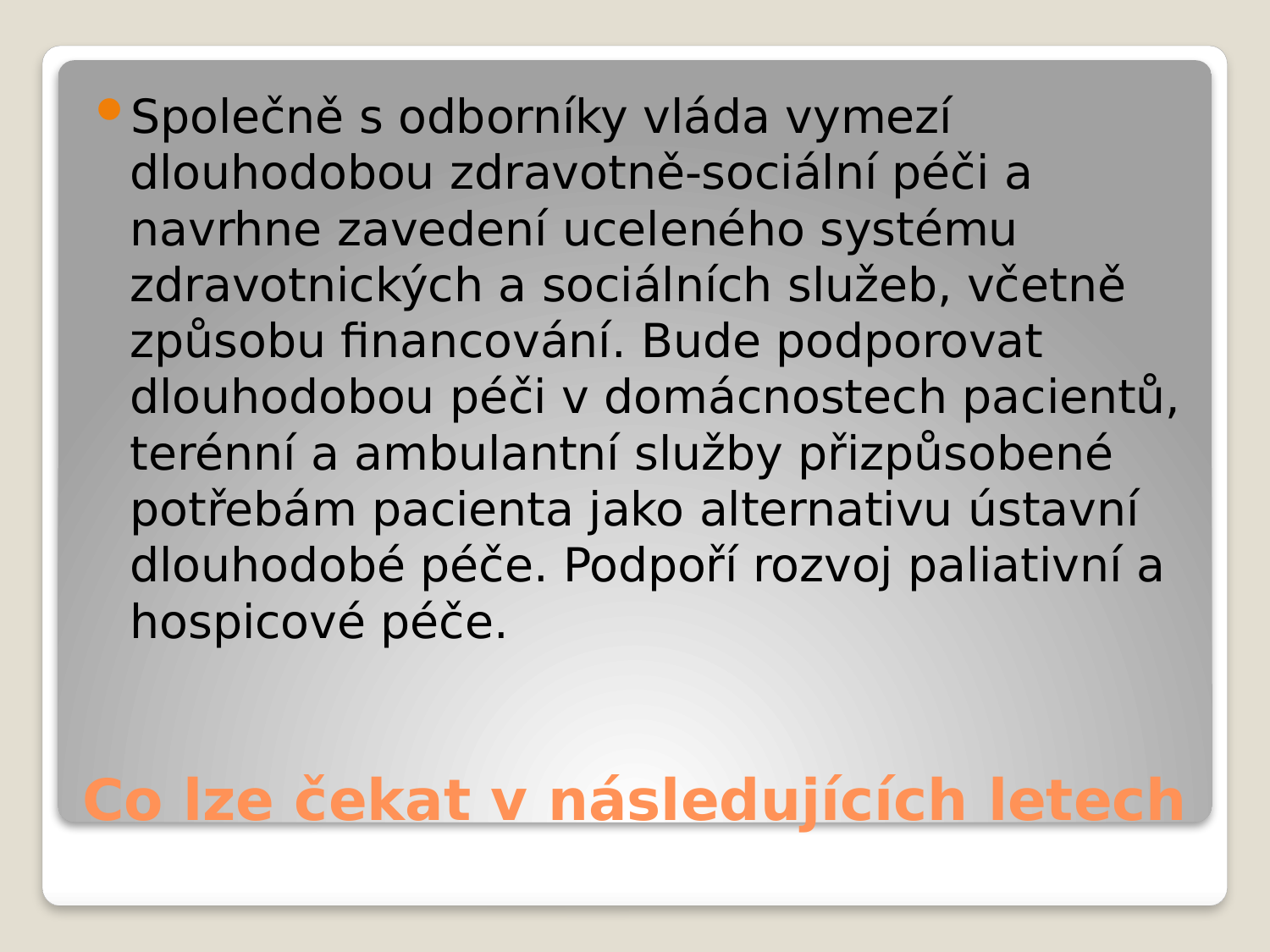

Společně s odborníky vláda vymezí dlouhodobou zdravotně-sociální péči a navrhne zavedení uceleného systému zdravotnických a sociálních služeb, včetně způsobu financování. Bude podporovat dlouhodobou péči v domácnostech pacientů, terénní a ambulantní služby přizpůsobené potřebám pacienta jako alternativu ústavní dlouhodobé péče. Podpoří rozvoj paliativní a hospicové péče.

# Co lze čekat v následujících letech